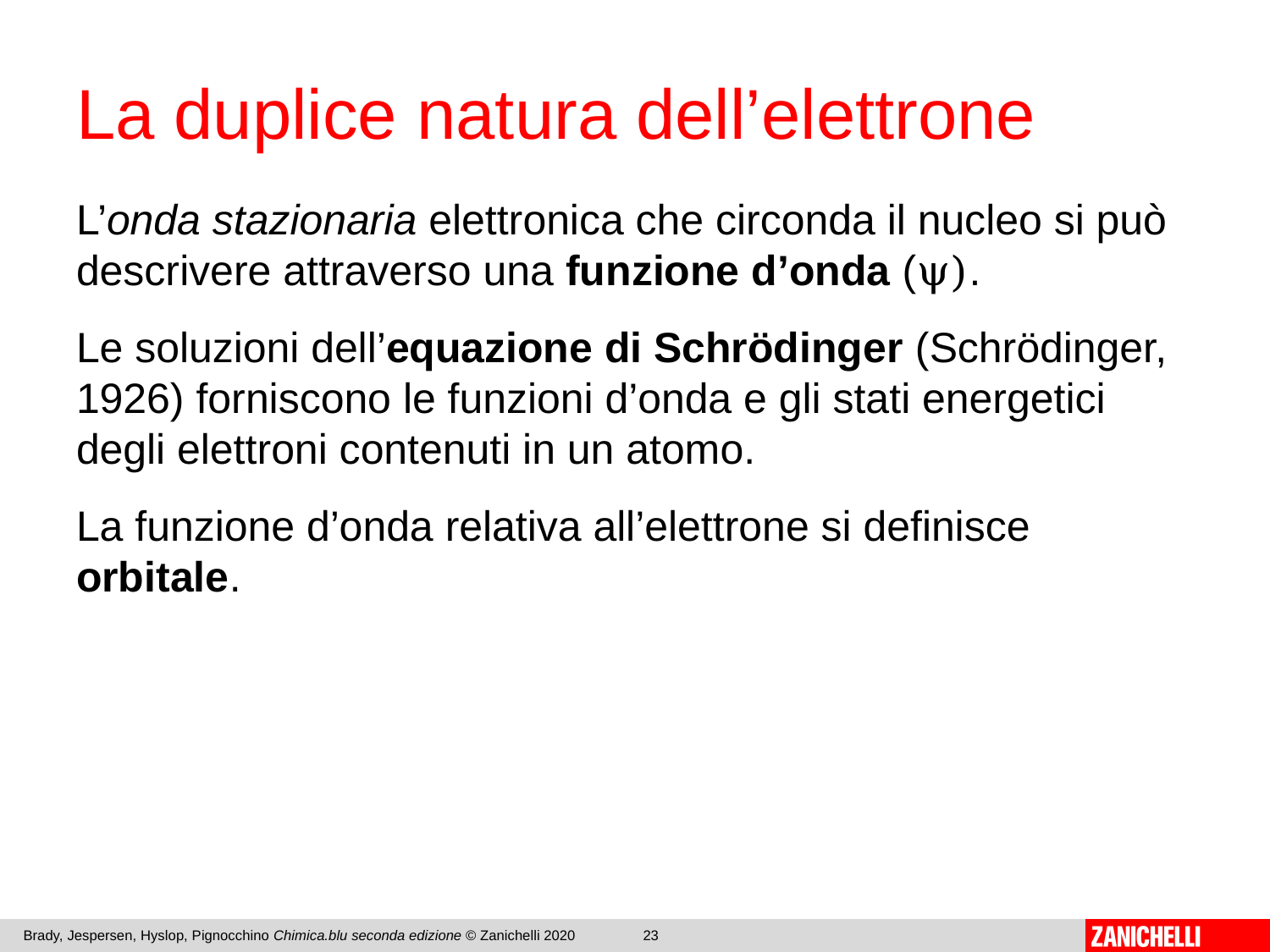

# La duplice natura dell’elettrone
L’onda stazionaria elettronica che circonda il nucleo si può descrivere attraverso una funzione d’onda (ψ).
Le soluzioni dell’equazione di Schrödinger (Schrödinger, 1926) forniscono le funzioni d’onda e gli stati energetici degli elettroni contenuti in un atomo.
La funzione d’onda relativa all’elettrone si definisce orbitale.
Brady, Jespersen, Hyslop, Pignocchino Chimica.blu seconda edizione © Zanichelli 2020